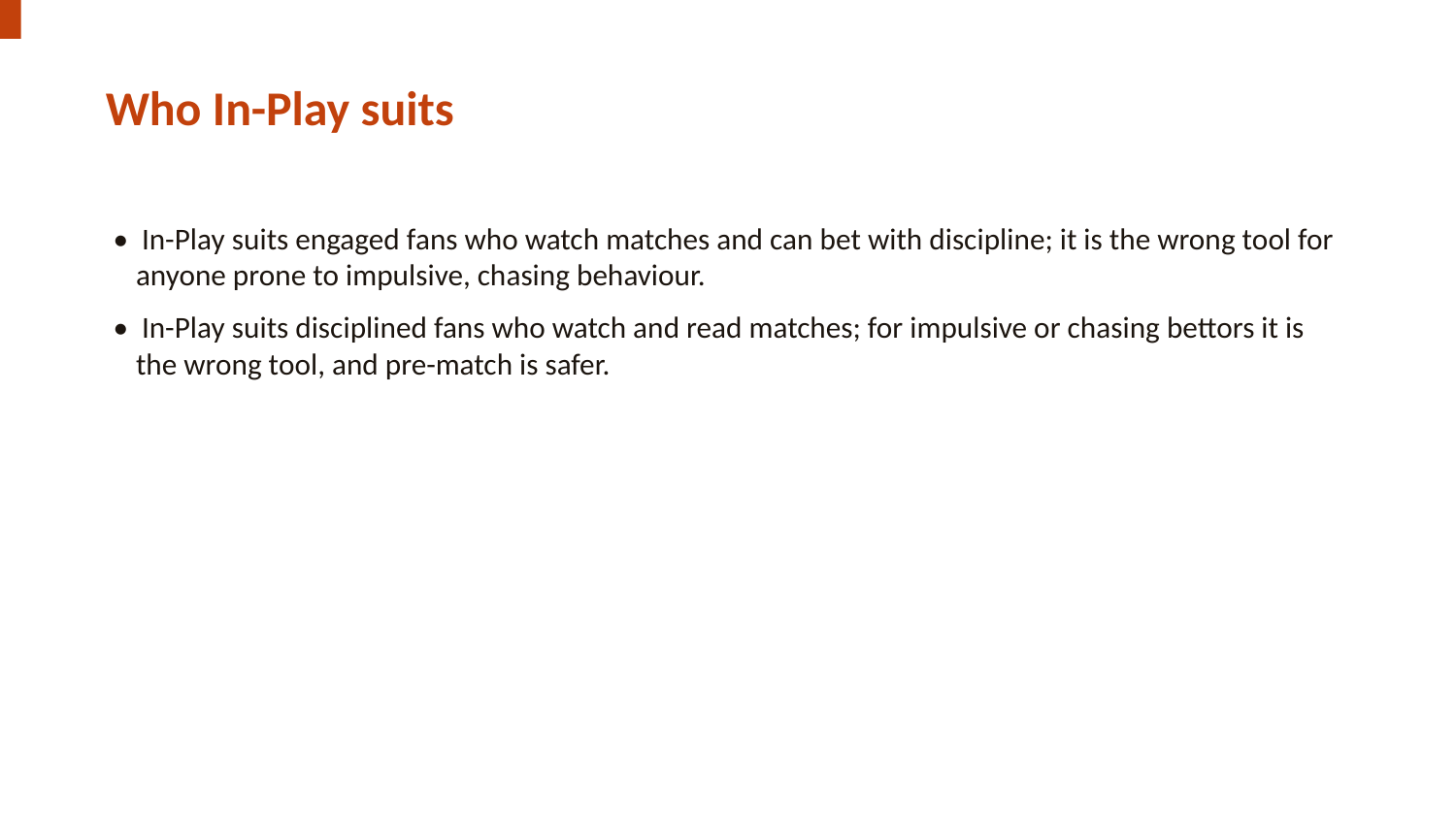

Who In-Play suits
•  In-Play suits engaged fans who watch matches and can bet with discipline; it is the wrong tool for anyone prone to impulsive, chasing behaviour.
•  In-Play suits disciplined fans who watch and read matches; for impulsive or chasing bettors it is the wrong tool, and pre-match is safer.